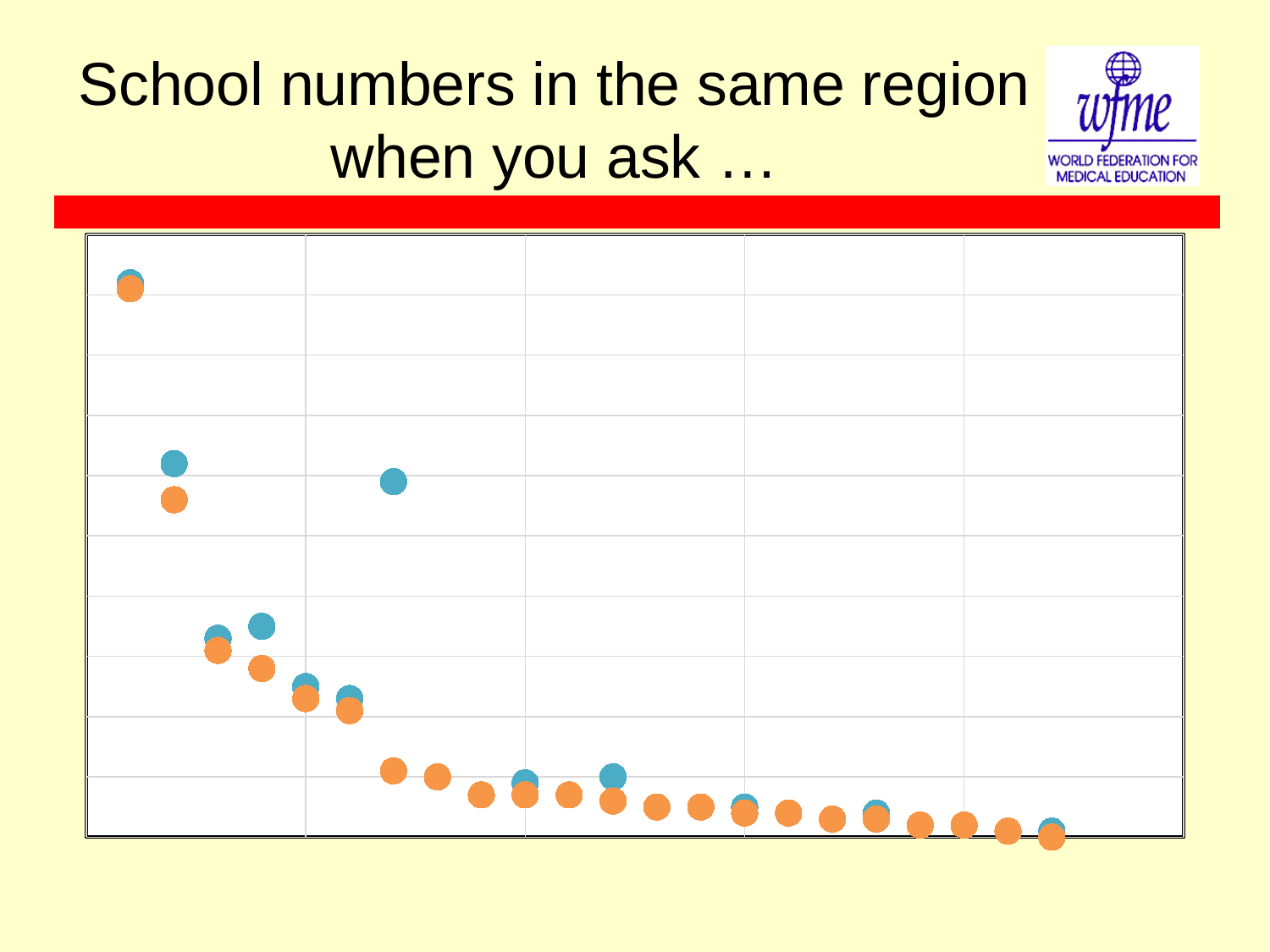

# School numbers in the same region when you ask …

### Chart

| Category |  |  |
|---|---|---|